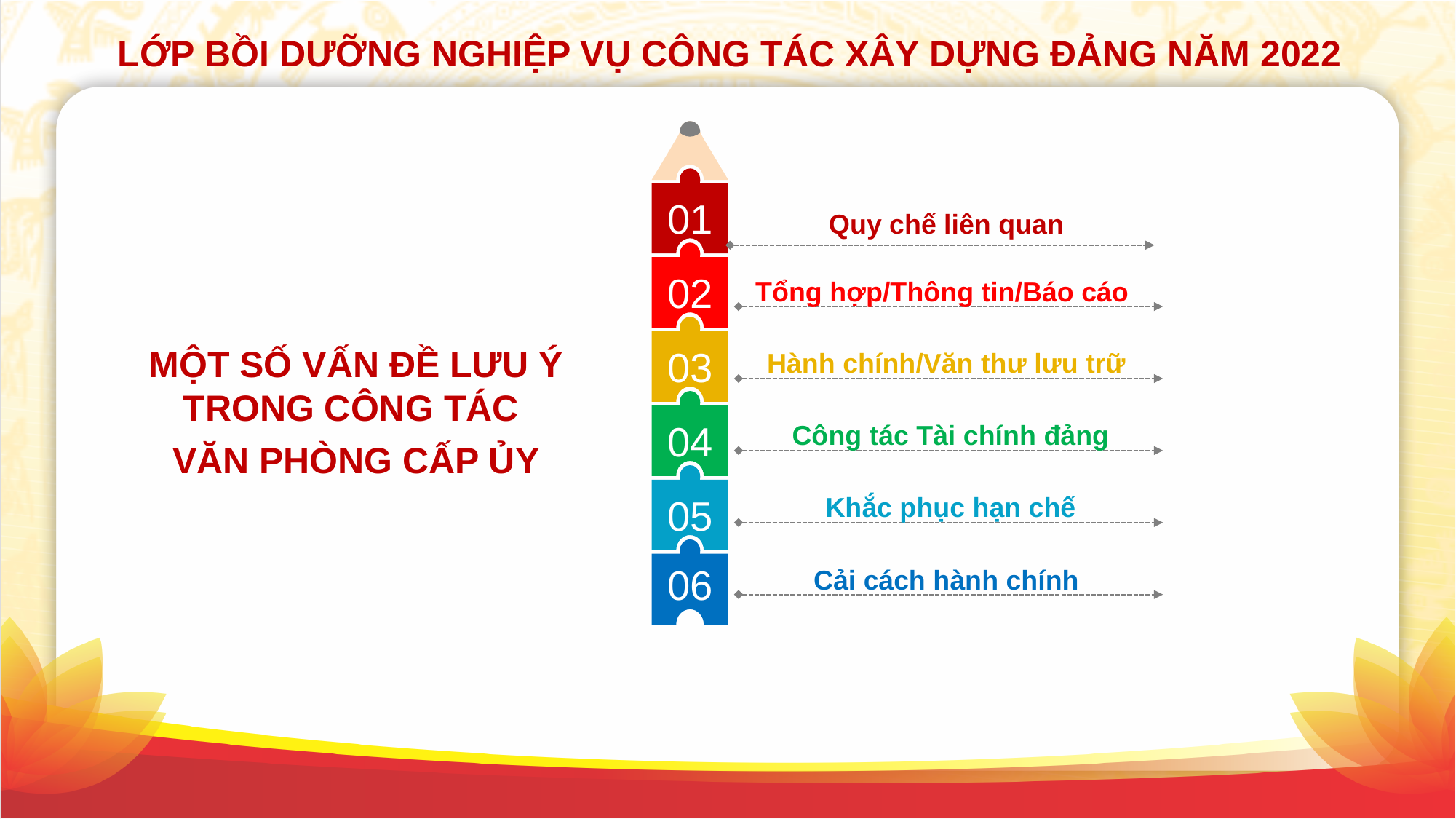

LỚP BỒI DƯỠNG NGHIỆP VỤ CÔNG TÁC XÂY DỰNG ĐẢNG NĂM 2022

01
Quy chế liên quan

02
Tổng hợp/Thông tin/Báo cáo

03
MỘT SỐ VẤN ĐỀ LƯU Ý TRONG CÔNG TÁC
VĂN PHÒNG CẤP ỦY
Hành chính/Văn thư lưu trữ

04
Công tác Tài chính đảng

05
Khắc phục hạn chế

06
Cải cách hành chính